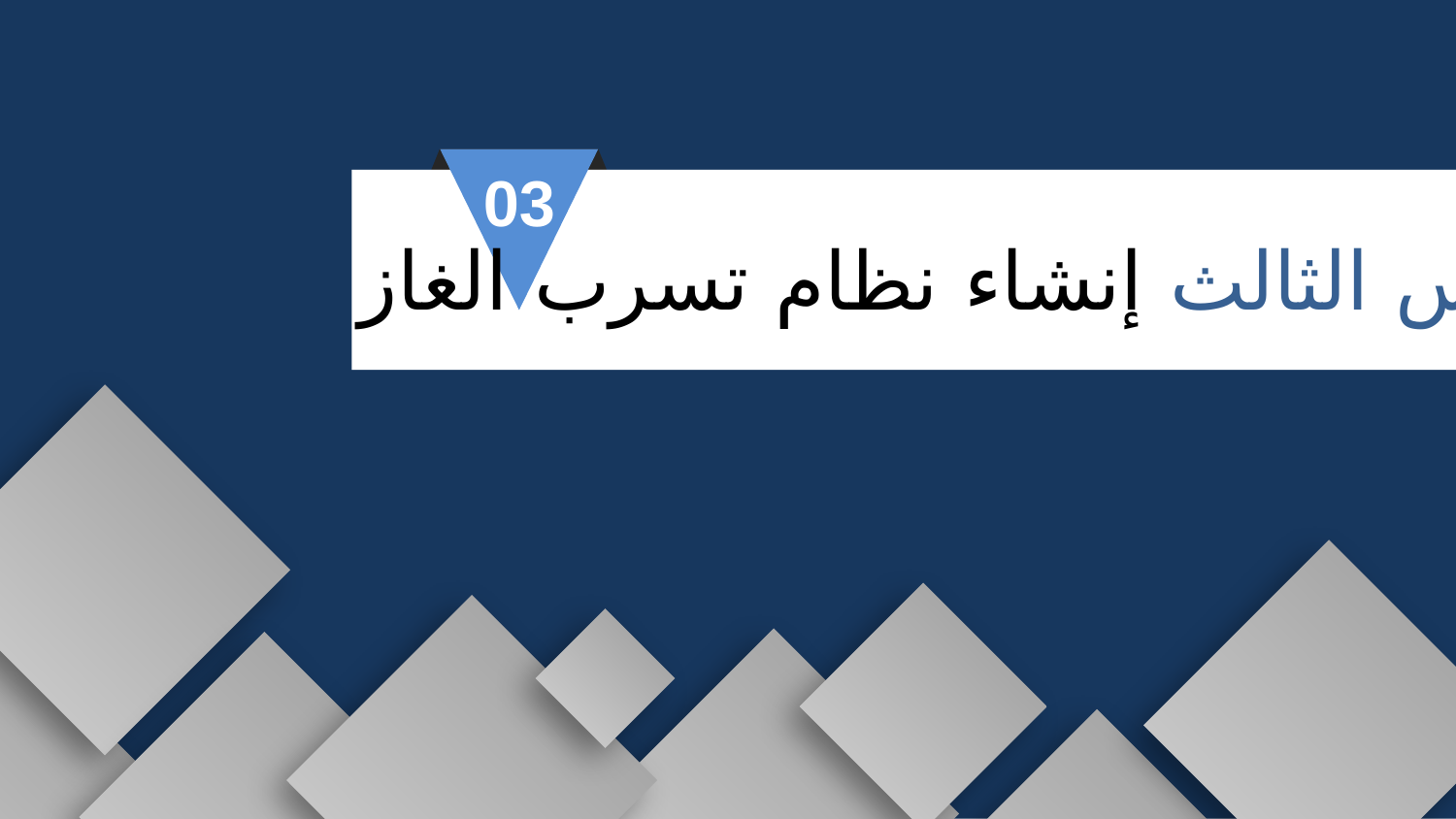

03

الدرس الثالث إنشاء نظام تسرب الغاز